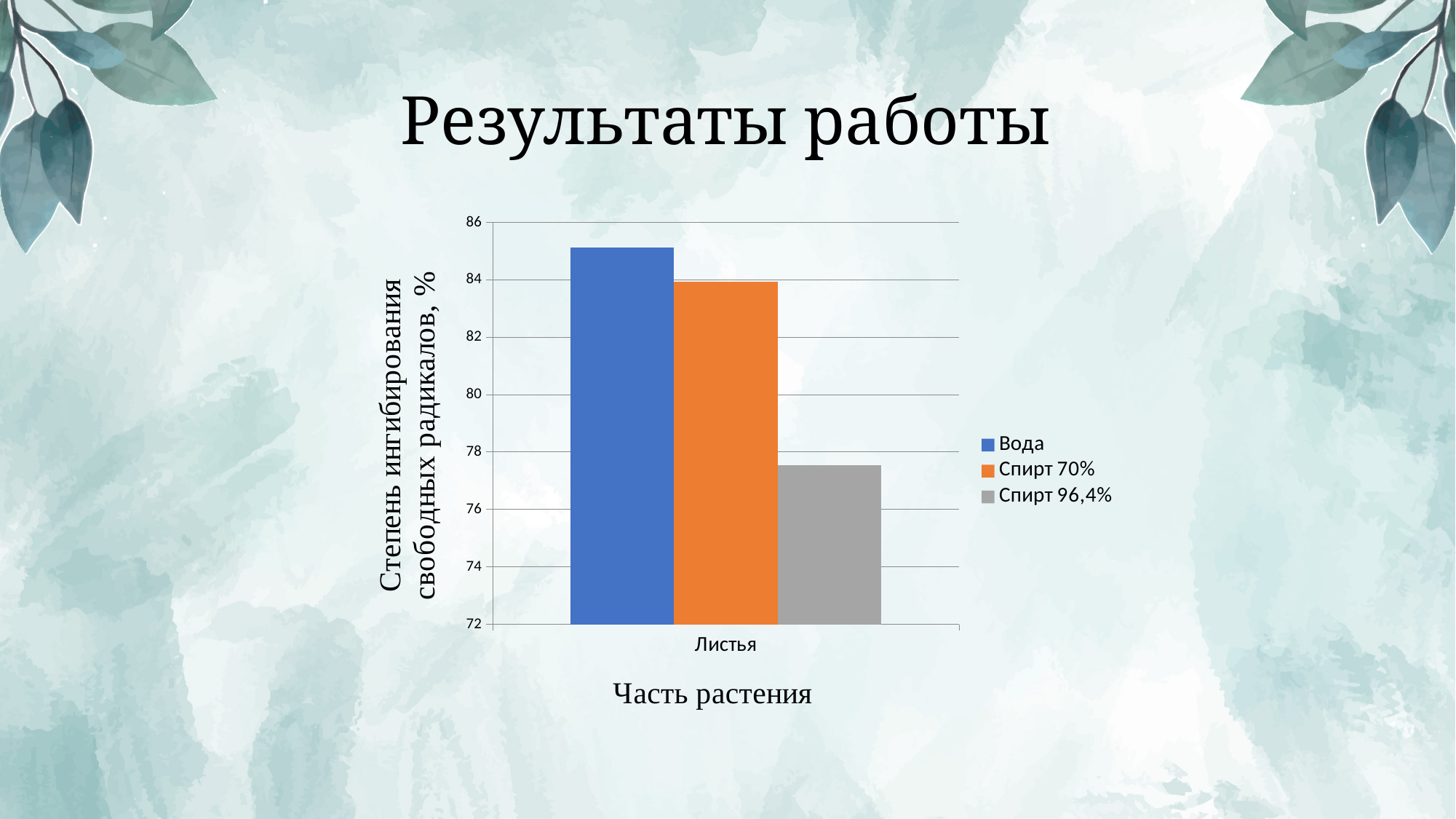

# Результаты работы

### Chart

| Category | Вода  | Спирт 70% | Спирт 96,4% |
|---|---|---|---|
| Листья | 85.11999999999999 | 83.92 | 77.54 |